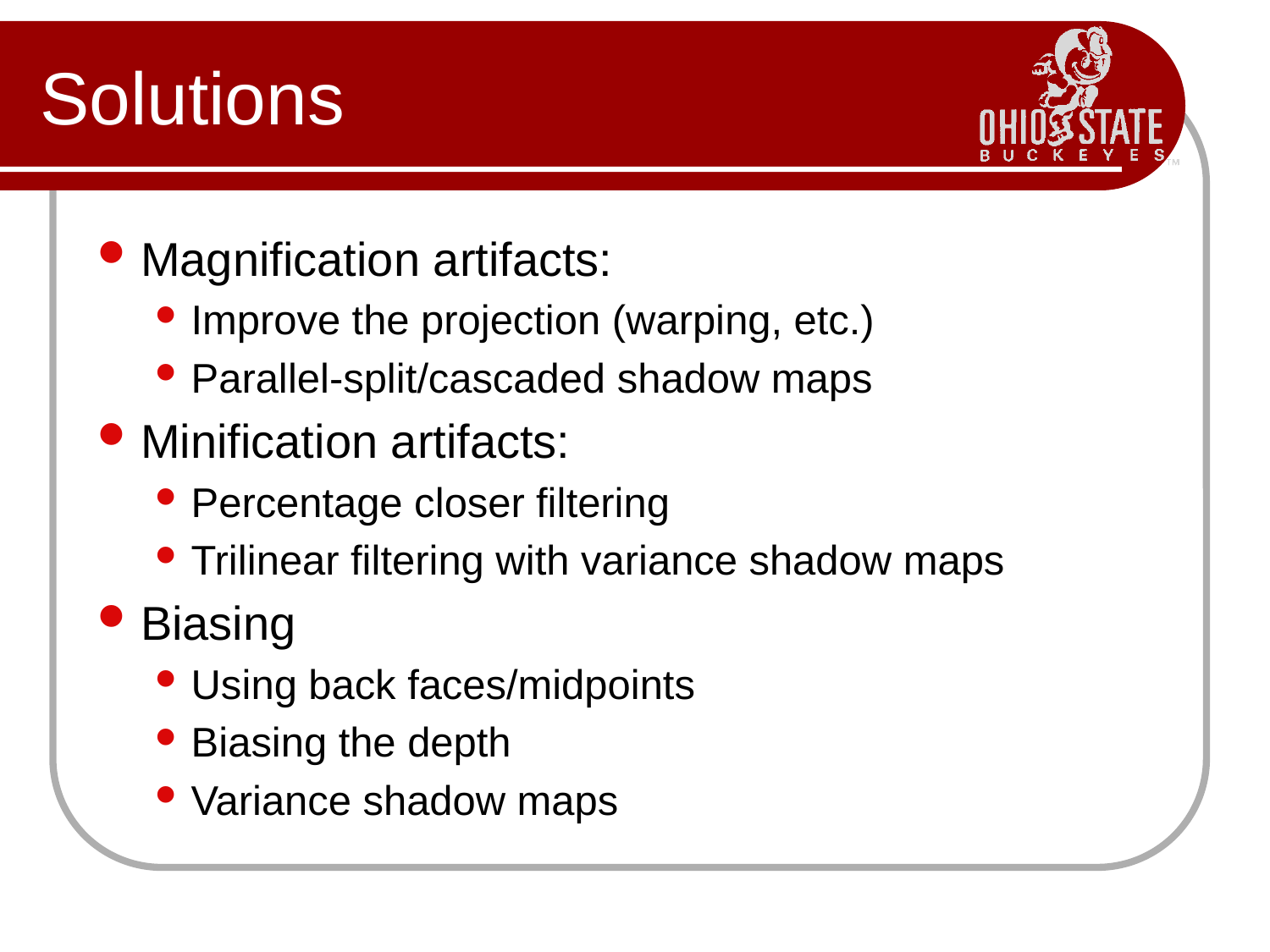

# Solutions
Magnification artifacts:
Improve the projection (warping, etc.)
Parallel-split/cascaded shadow maps
Minification artifacts:
Percentage closer filtering
Trilinear filtering with variance shadow maps
Biasing
Using back faces/midpoints
Biasing the depth
Variance shadow maps